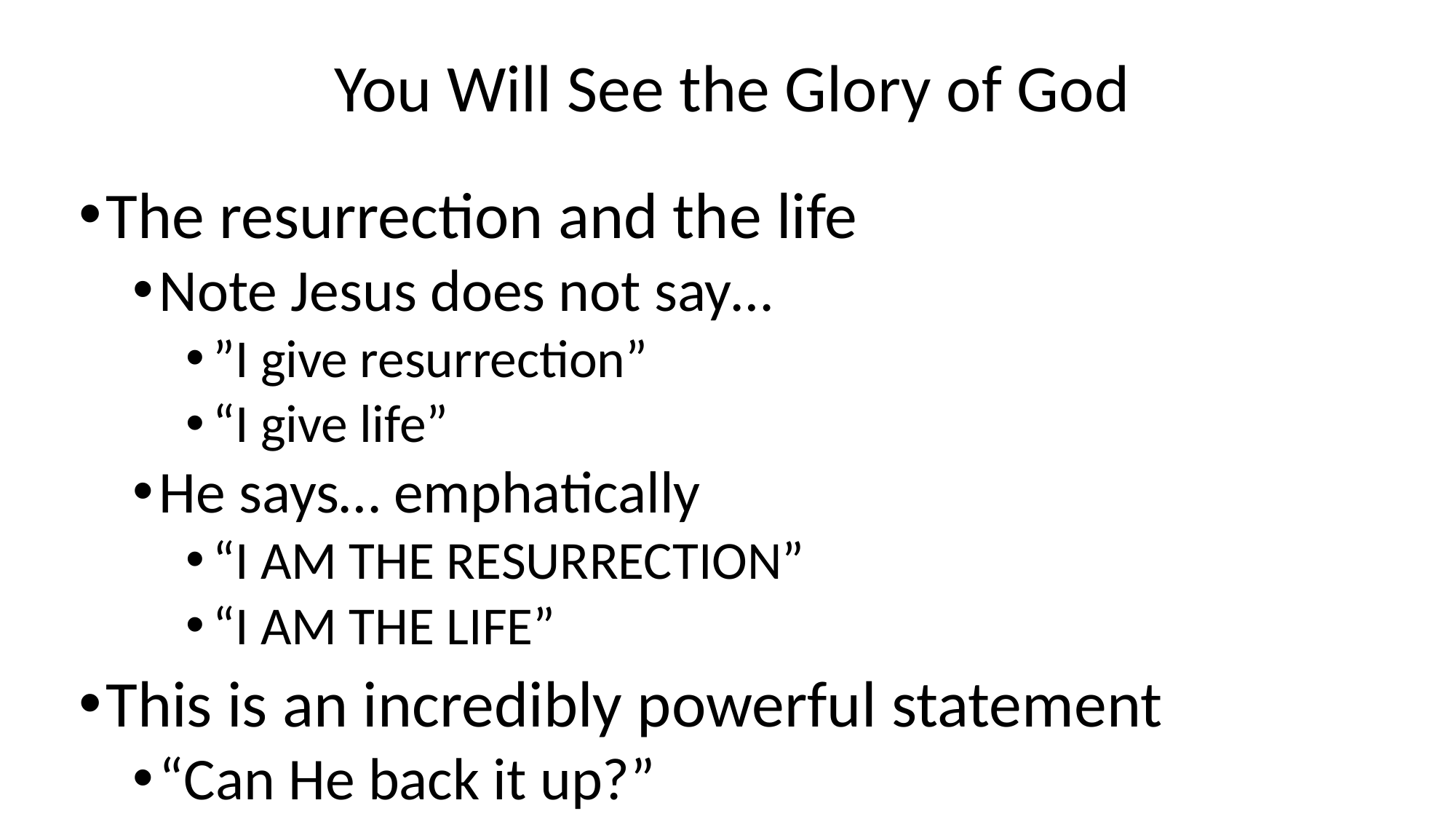

# You Will See the Glory of God
The resurrection and the life
Note Jesus does not say…
”I give resurrection”
“I give life”
He says… emphatically
“I AM THE RESURRECTION”
“I AM THE LIFE”
This is an incredibly powerful statement
“Can He back it up?”